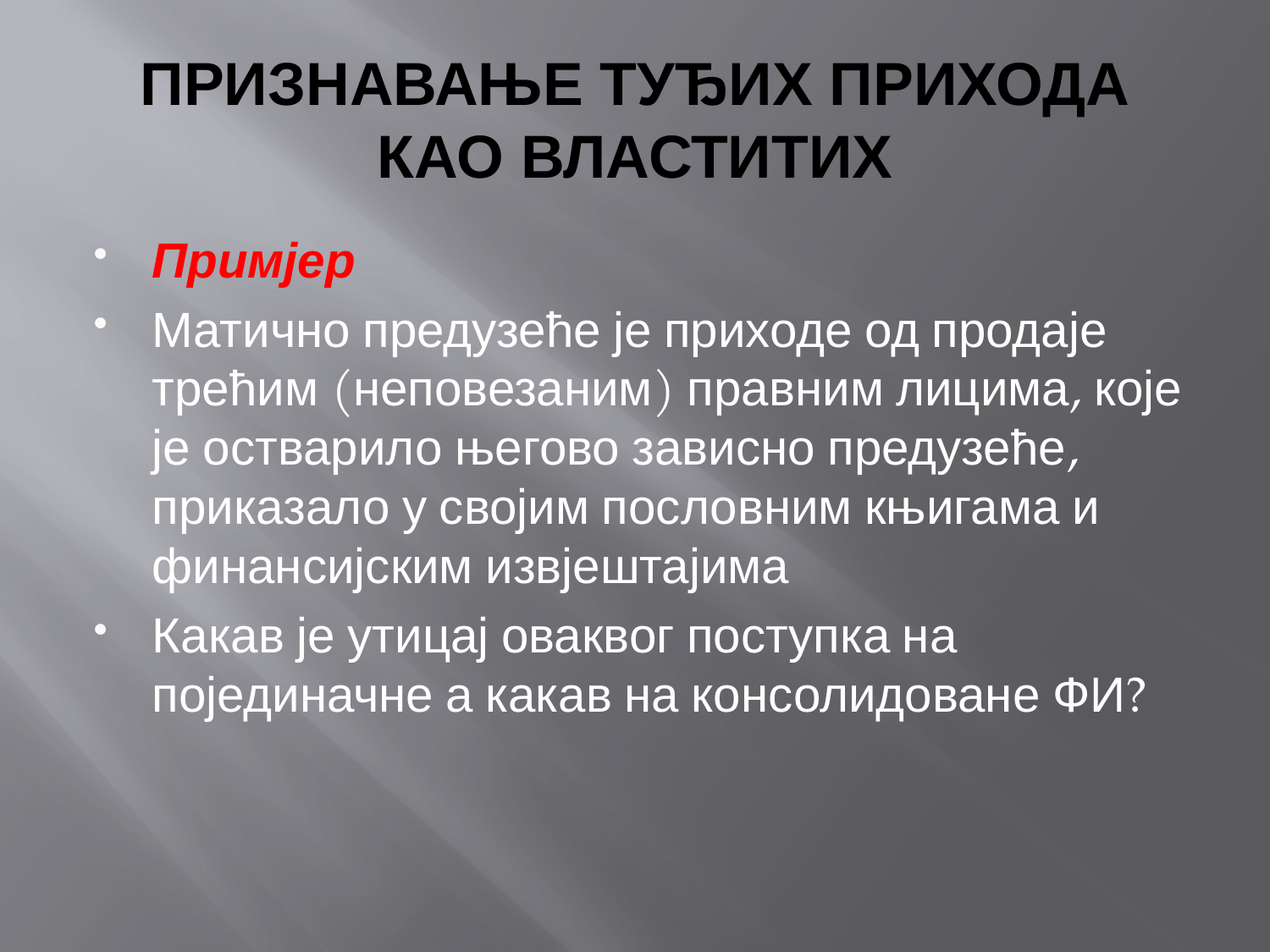

# ПРИЗНАВАЊЕ ТУЂИХ ПРИХОДА КАО ВЛАСТИТИХ
Примјер
Матично предузеће је приходе од продаје трећим (неповезаним) правним лицима, које је остварило његово зависно предузеће, приказало у својим пословним књигама и финансијским извјештајима
Какав је утицај оваквог поступка на појединачне а какав на консолидоване ФИ?